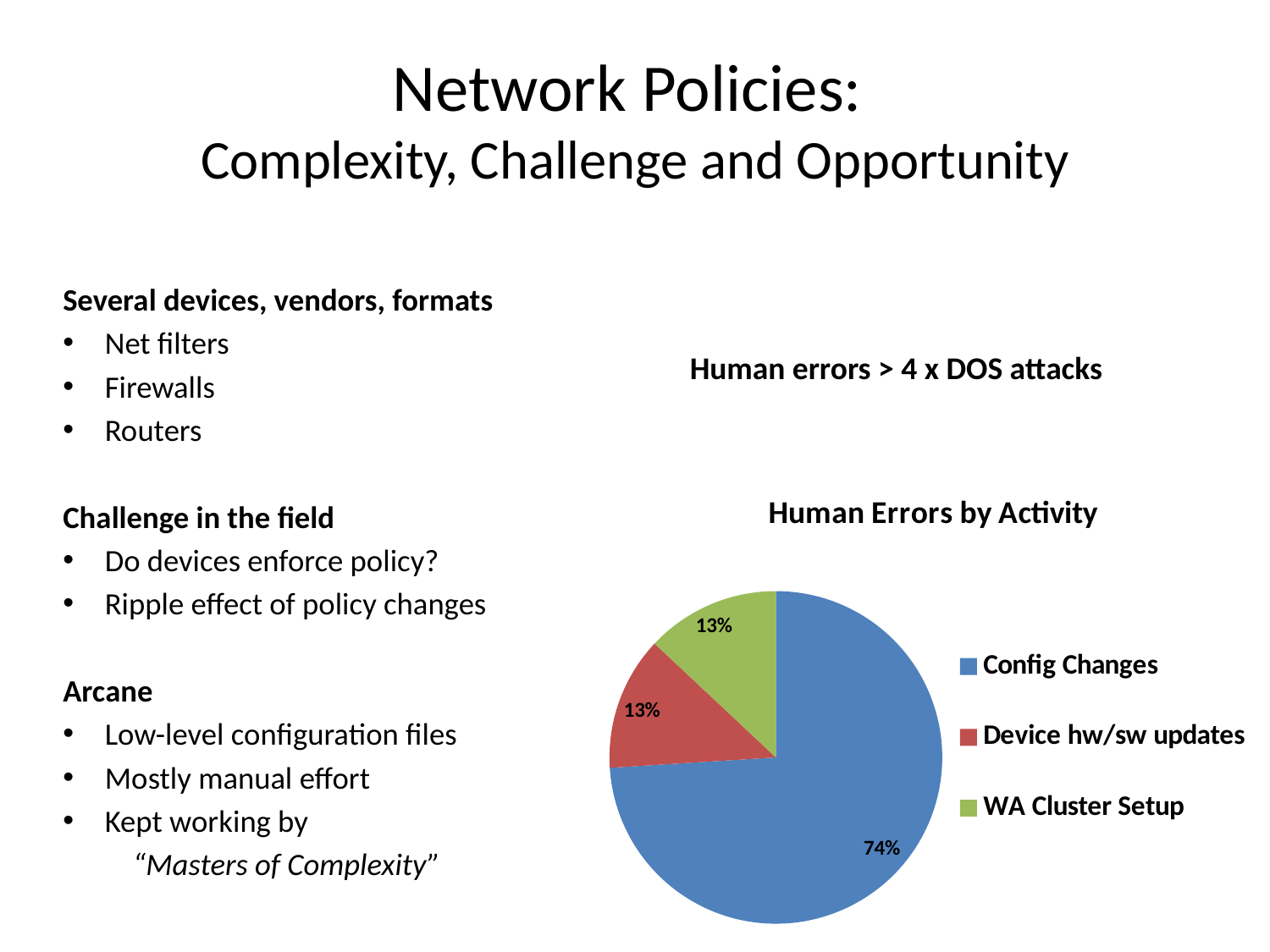

# Network Policies: Complexity, Challenge and Opportunity
Several devices, vendors, formats
Net filters
Firewalls
Routers

Challenge in the field
Do devices enforce policy?
Ripple effect of policy changes

Arcane
Low-level configuration files
Mostly manual effort
Kept working by
	“Masters of Complexity”
Human errors > 4 x DOS attacks

### Chart: Human Errors by Activity

| Category |  |
|---|---|
| Config Changes | 74.0 |
| Device hw/sw updates | 13.0 |
| WA Cluster Setup | 13.0 |